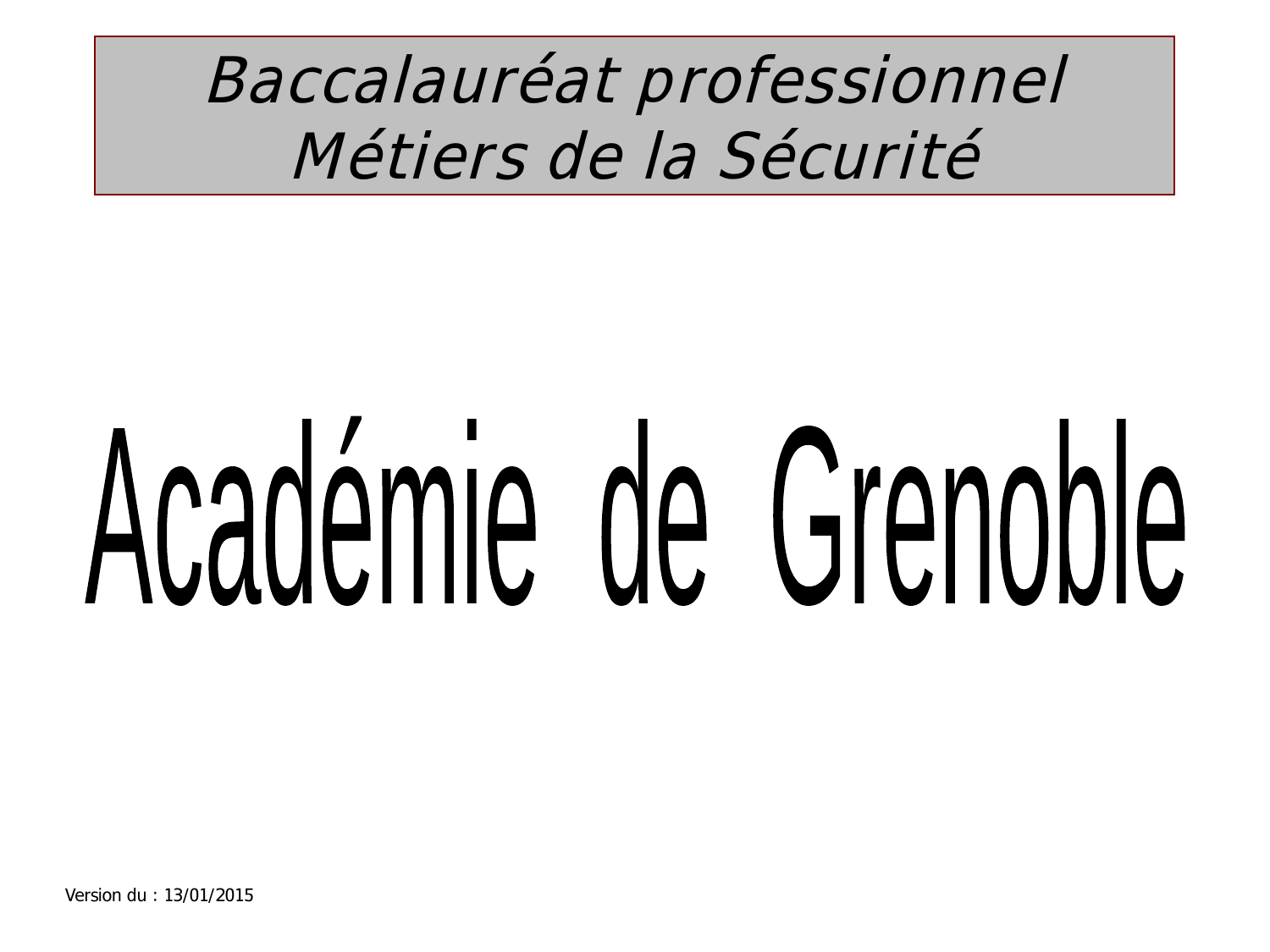

# Baccalauréat professionnel Métiers de la Sécurité
Académie  de  Grenoble
Version du : 13/01/2015